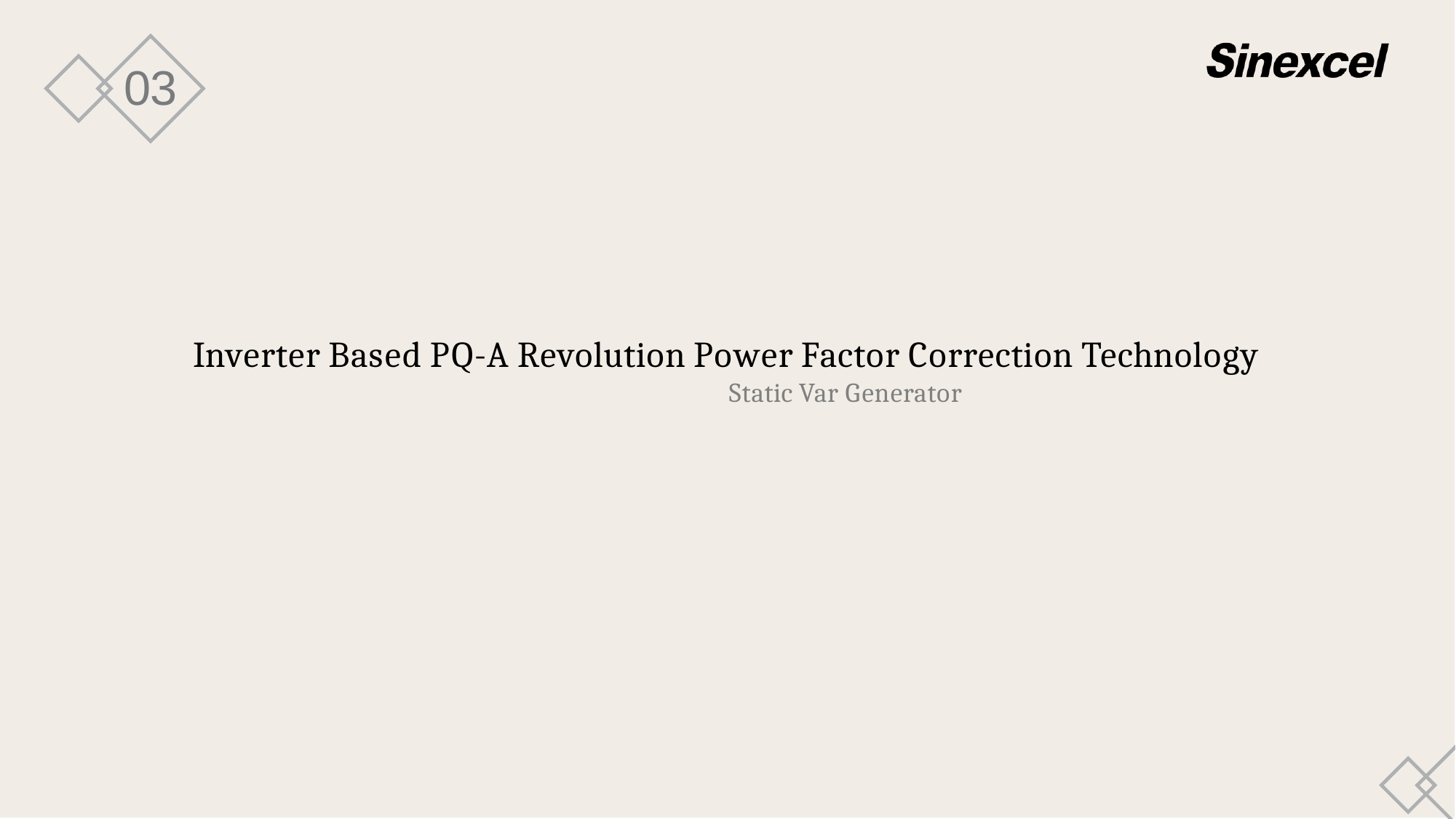

03

Inverter Based PQ-A Revolution Power Factor Correction Technology
                                                                                                      Static Var Generator